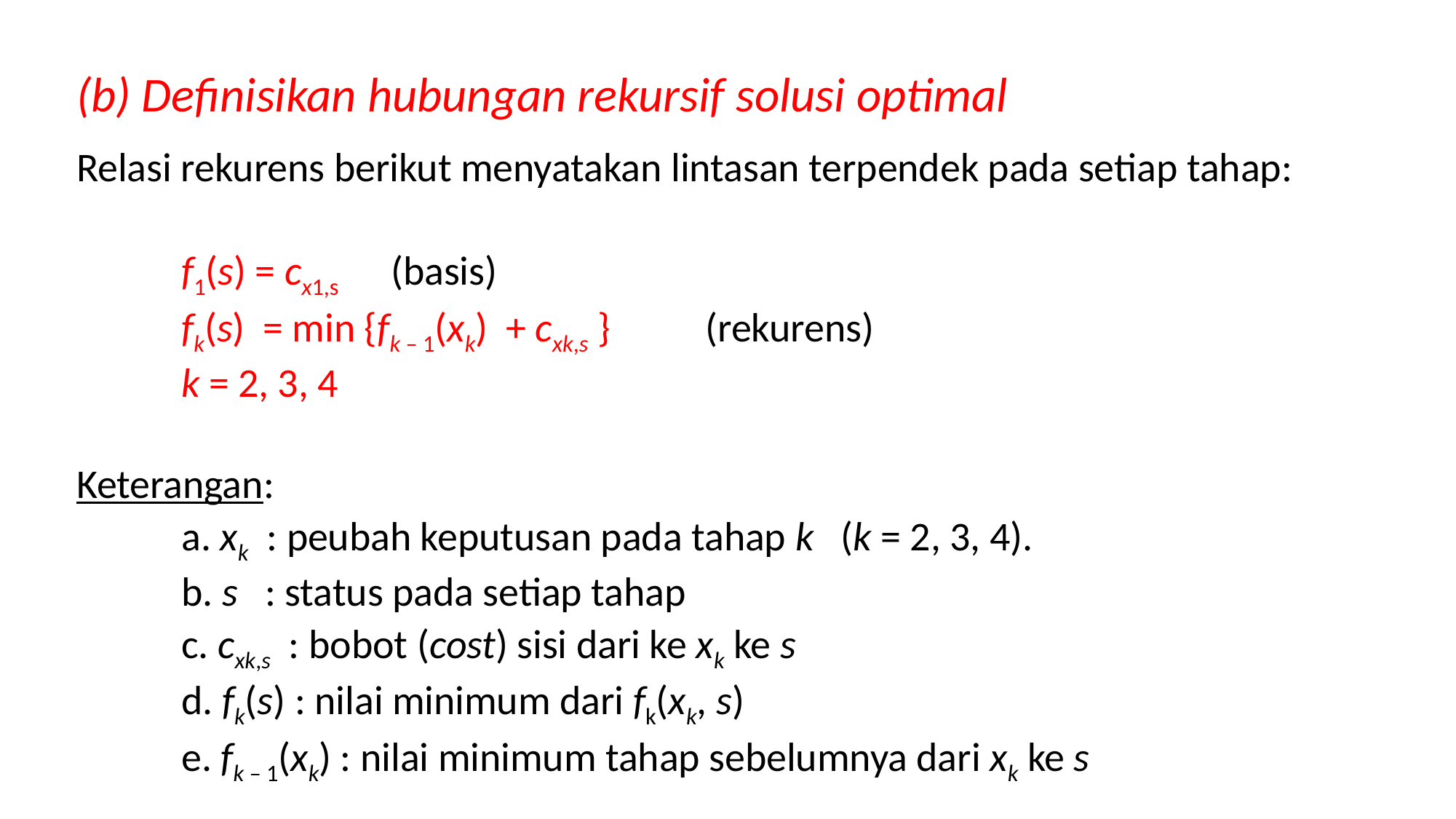

# (b) Definisikan hubungan rekursif solusi optimal
Relasi rekurens berikut menyatakan lintasan terpendek pada setiap tahap:

 		f1(s) = cx1,s				(basis)
 		fk(s)  = min {fk – 1(xk)  + cxk,s }		(rekurens)
		k = 2, 3, 4

Keterangan:
	a. xk  : peubah keputusan pada tahap k   (k = 2, 3, 4).
	b. s   : status pada setiap tahap
	c. cxk,s  : bobot (cost) sisi dari ke xk ke s
	d. fk(s) : nilai minimum dari fk(xk, s)
	e. fk – 1(xk) : nilai minimum tahap sebelumnya dari xk ke s